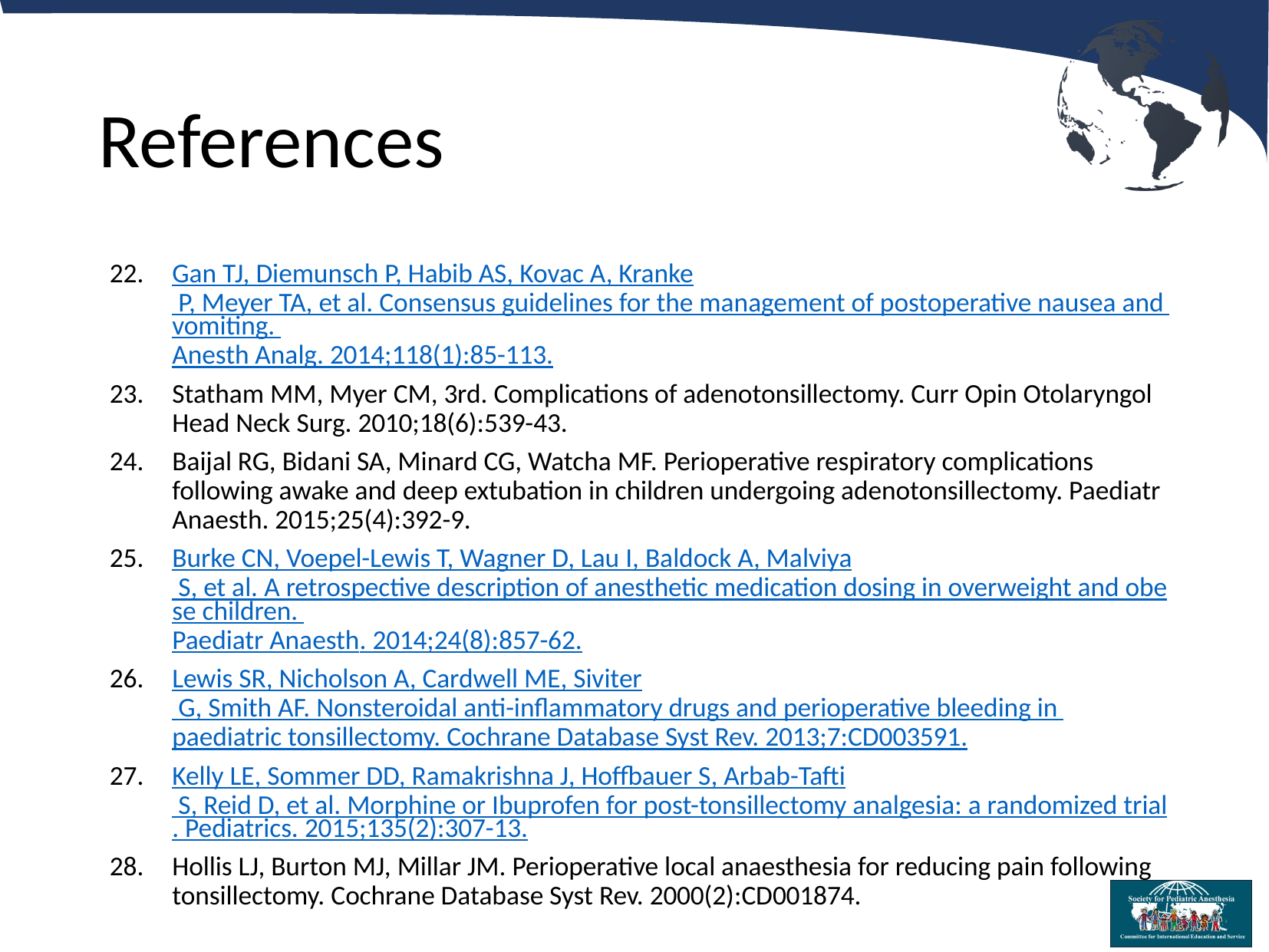

# References
Gan TJ, Diemunsch P, Habib AS, Kovac A, Kranke P, Meyer TA, et al. Consensus guidelines for the management of postoperative nausea and vomiting. Anesth Analg. 2014;118(1):85-113.
Statham MM, Myer CM, 3rd. Complications of adenotonsillectomy. Curr Opin Otolaryngol Head Neck Surg. 2010;18(6):539-43.
Baijal RG, Bidani SA, Minard CG, Watcha MF. Perioperative respiratory complications following awake and deep extubation in children undergoing adenotonsillectomy. Paediatr Anaesth. 2015;25(4):392-9.
Burke CN, Voepel-Lewis T, Wagner D, Lau I, Baldock A, Malviya S, et al. A retrospective description of anesthetic medication dosing in overweight and obese children. Paediatr Anaesth. 2014;24(8):857-62.
Lewis SR, Nicholson A, Cardwell ME, Siviter G, Smith AF. Nonsteroidal anti-inflammatory drugs and perioperative bleeding in paediatric tonsillectomy. Cochrane Database Syst Rev. 2013;7:CD003591.
Kelly LE, Sommer DD, Ramakrishna J, Hoffbauer S, Arbab-Tafti S, Reid D, et al. Morphine or Ibuprofen for post-tonsillectomy analgesia: a randomized trial. Pediatrics. 2015;135(2):307-13.
Hollis LJ, Burton MJ, Millar JM. Perioperative local anaesthesia for reducing pain following tonsillectomy. Cochrane Database Syst Rev. 2000(2):CD001874.